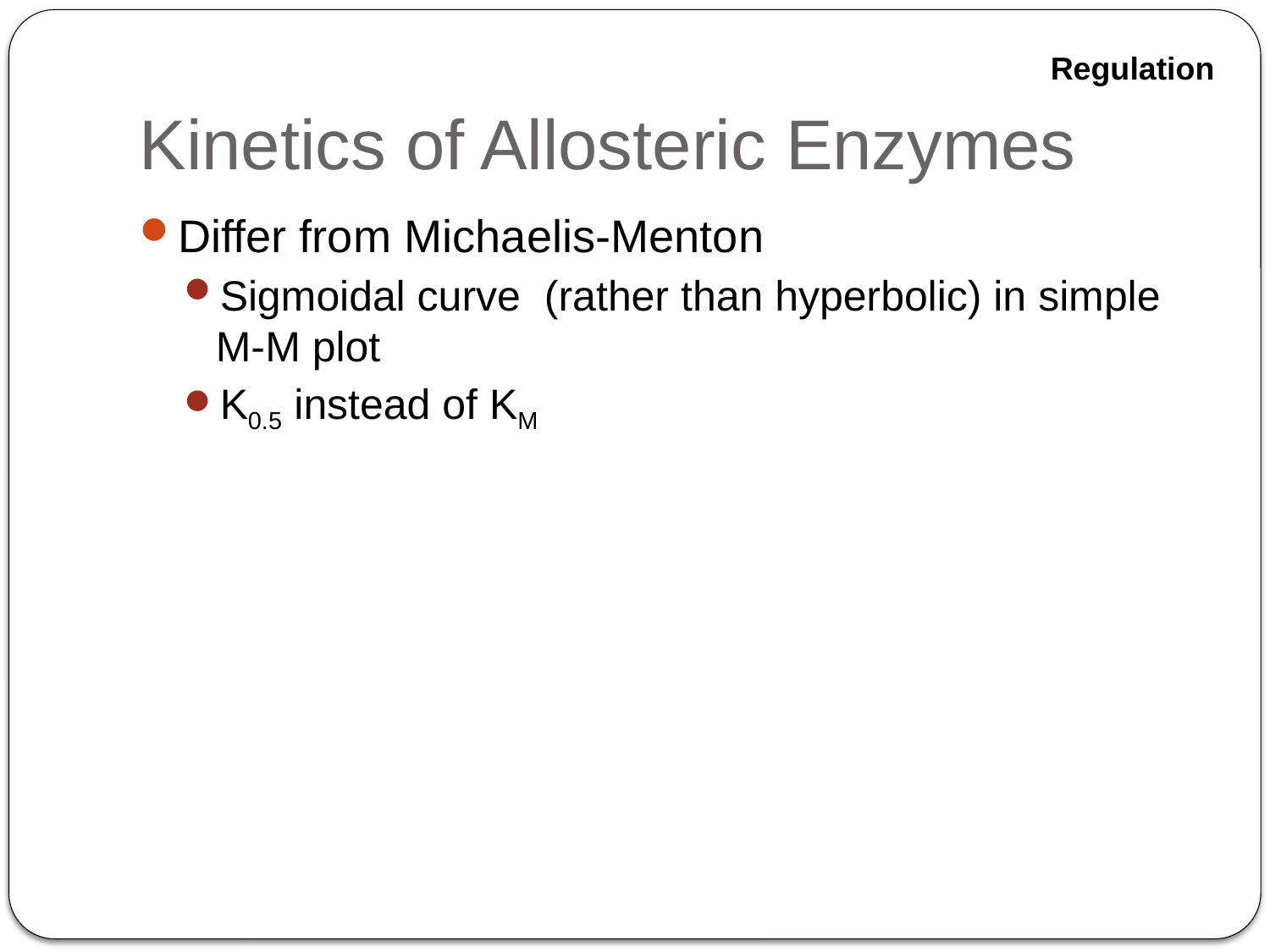

# Kinetics of Allosteric Enzymes
Regulation
Differ from Michaelis-Menton
Sigmoidal curve  (rather than hyperbolic) in simple M-M plot
K0.5 instead of KM